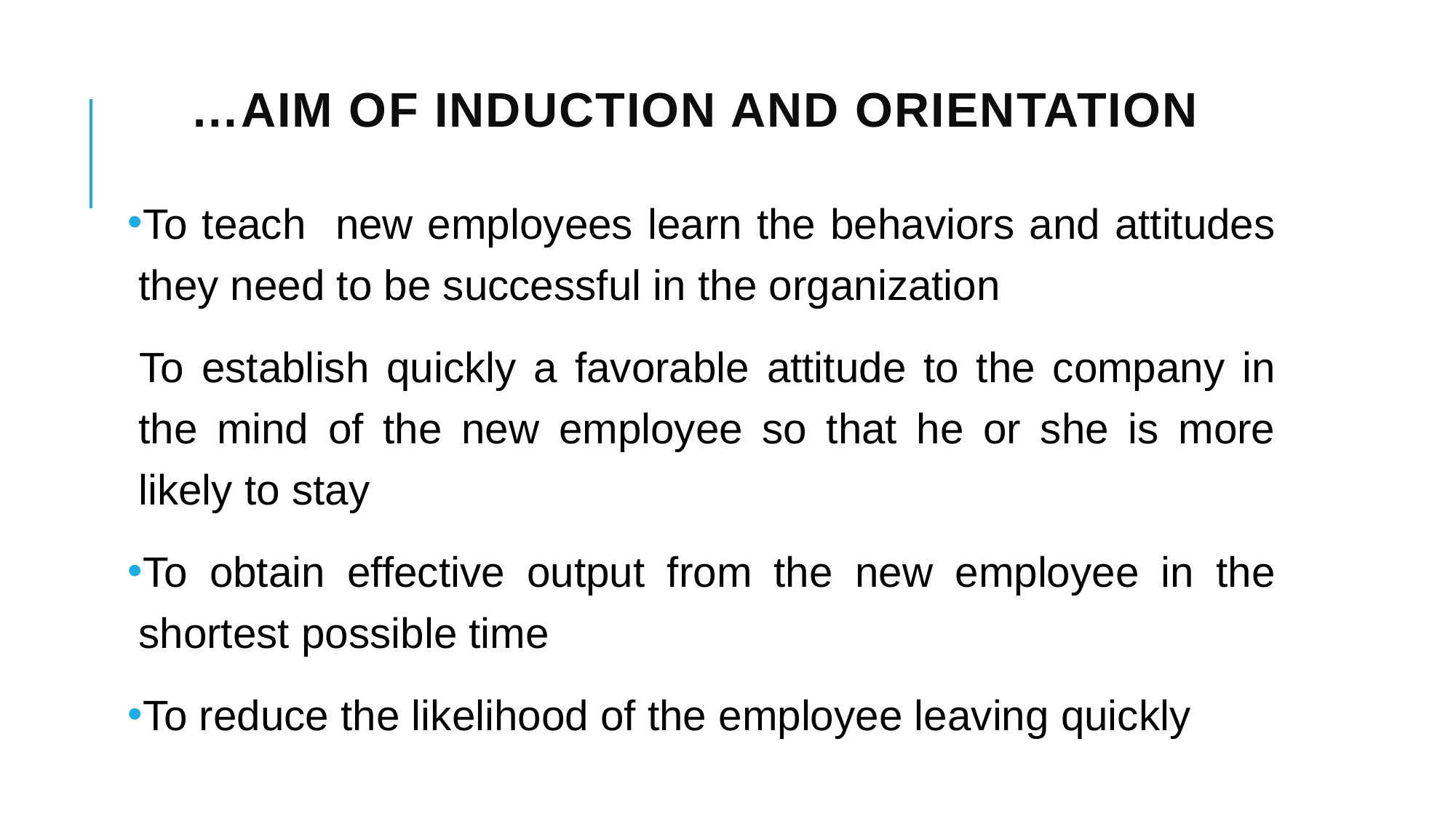

# …Aim of Induction AND Orientation
To teach  new employees learn the behaviors and attitudes they need to be successful in the organization
To establish quickly a favorable attitude to the company in the mind of the new employee so that he or she is more likely to stay
To obtain effective output from the new employee in the shortest possible time
To reduce the likelihood of the employee leaving quickly